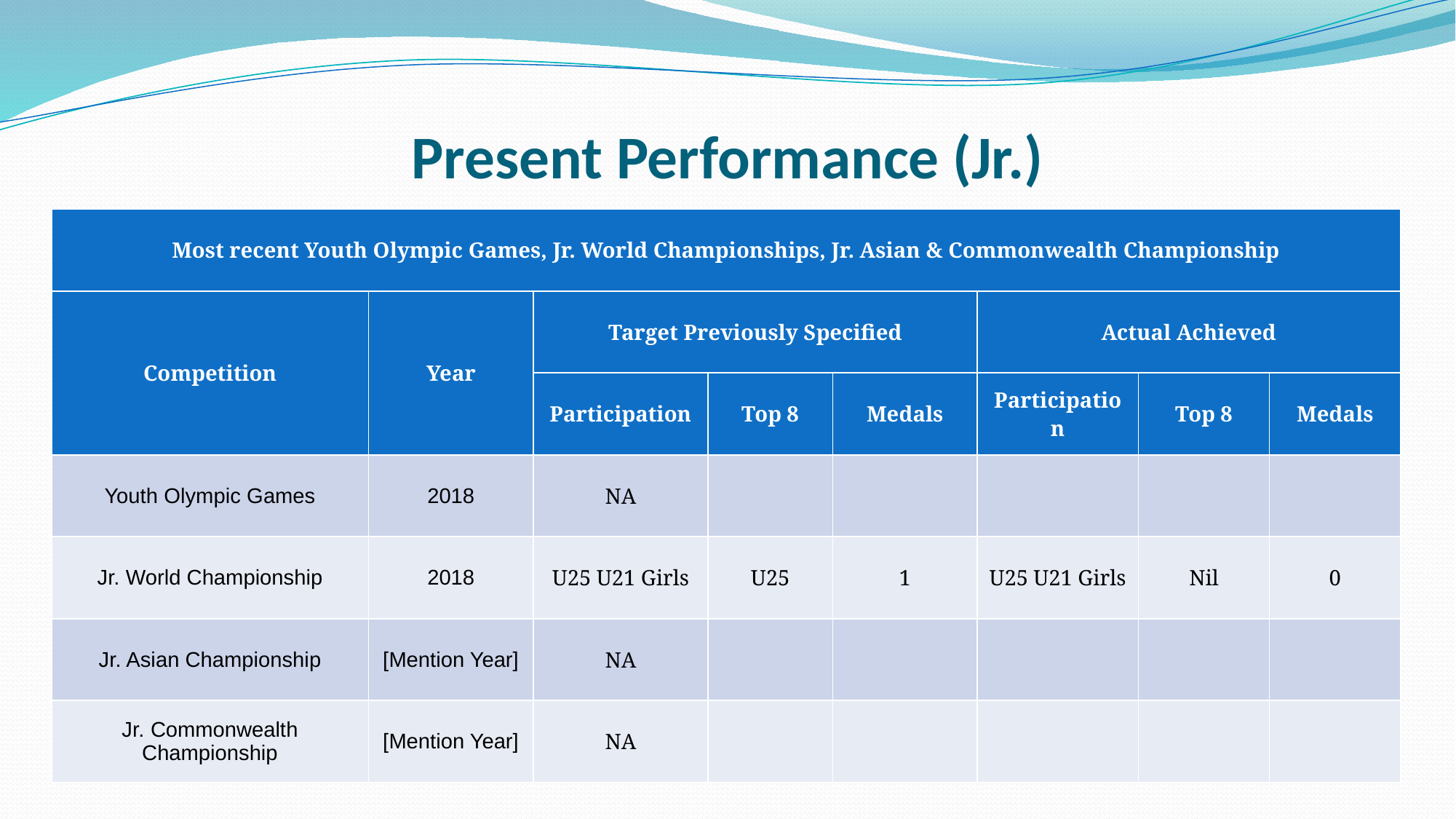

# Present Performance (Jr.)
| Most recent Youth Olympic Games, Jr. World Championships, Jr. Asian & Commonwealth Championship |  |  |  |  |  |  |  |
| --- | --- | --- | --- | --- | --- | --- | --- |
| Competition | Year | Target Previously Specified |  |  | Actual Achieved |  |  |
| Competition | Year | Participation | Top 8 | Medals | Participation | Top 8 | Medals |
| Youth Olympic Games | 2018 | NA |  |  |  |  |  |
| Jr. World Championship | 2018 | U25 U21 Girls | U25 | 1 | U25 U21 Girls | Nil | 0 |
| Jr. Asian Championship | [Mention Year] | NA |  |  |  |  |  |
| Jr. Commonwealth Championship | [Mention Year] | NA |  |  |  |  |  |